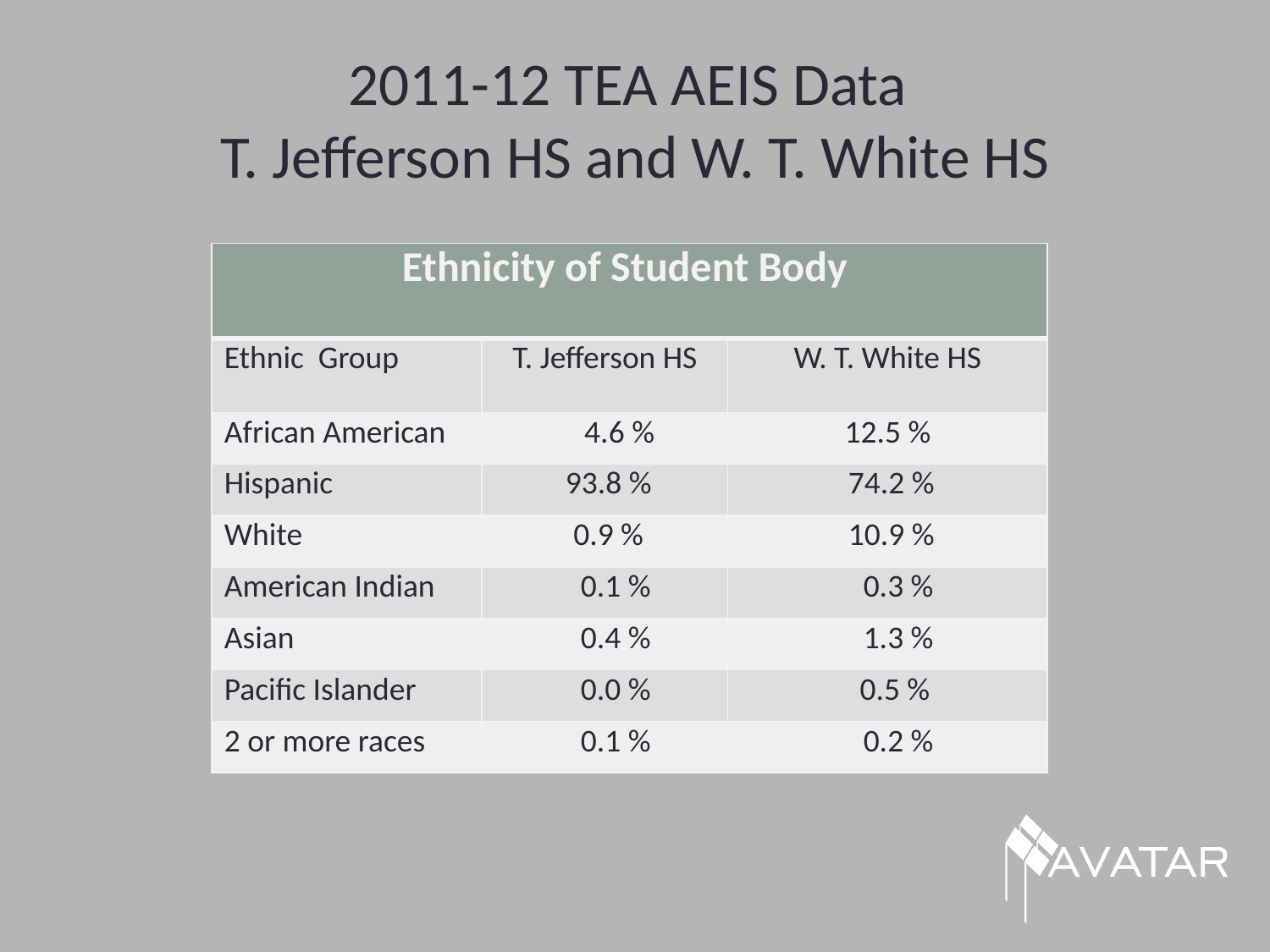

# 2011-12 TEA AEIS Data T. Jefferson HS and W. T. White HS

| Ethnicity of Student Body |  |  |
| --- | --- | --- |
| Ethnic Group | T. Jefferson HS | W. T. White HS |
| African American | 4.6 % | 12.5 % |
| Hispanic | 93.8 % | 74.2 % |
| White | 0.9 % | 10.9 % |
| American Indian | 0.1 % | 0.3 % |
| Asian | 0.4 % | 1.3 % |
| Pacific Islander | 0.0 % | 0.5 % |
| 2 or more races | 0.1 % | 0.2 % |